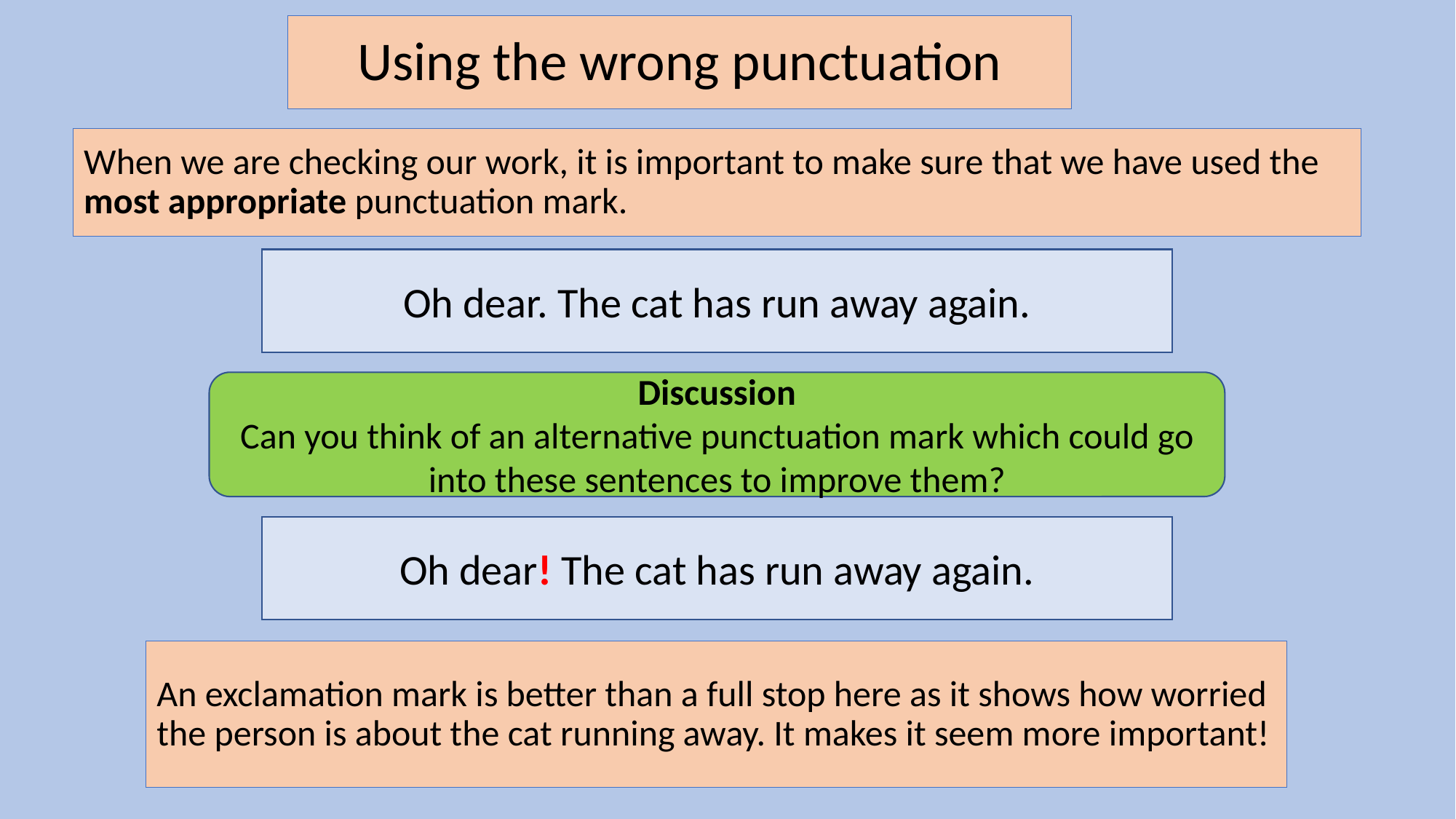

# Using the wrong punctuation
When we are checking our work, it is important to make sure that we have used the most appropriate punctuation mark.
Oh dear. The cat has run away again.
Discussion
Can you think of an alternative punctuation mark which could go into these sentences to improve them?
Oh dear! The cat has run away again.
An exclamation mark is better than a full stop here as it shows how worried the person is about the cat running away. It makes it seem more important!